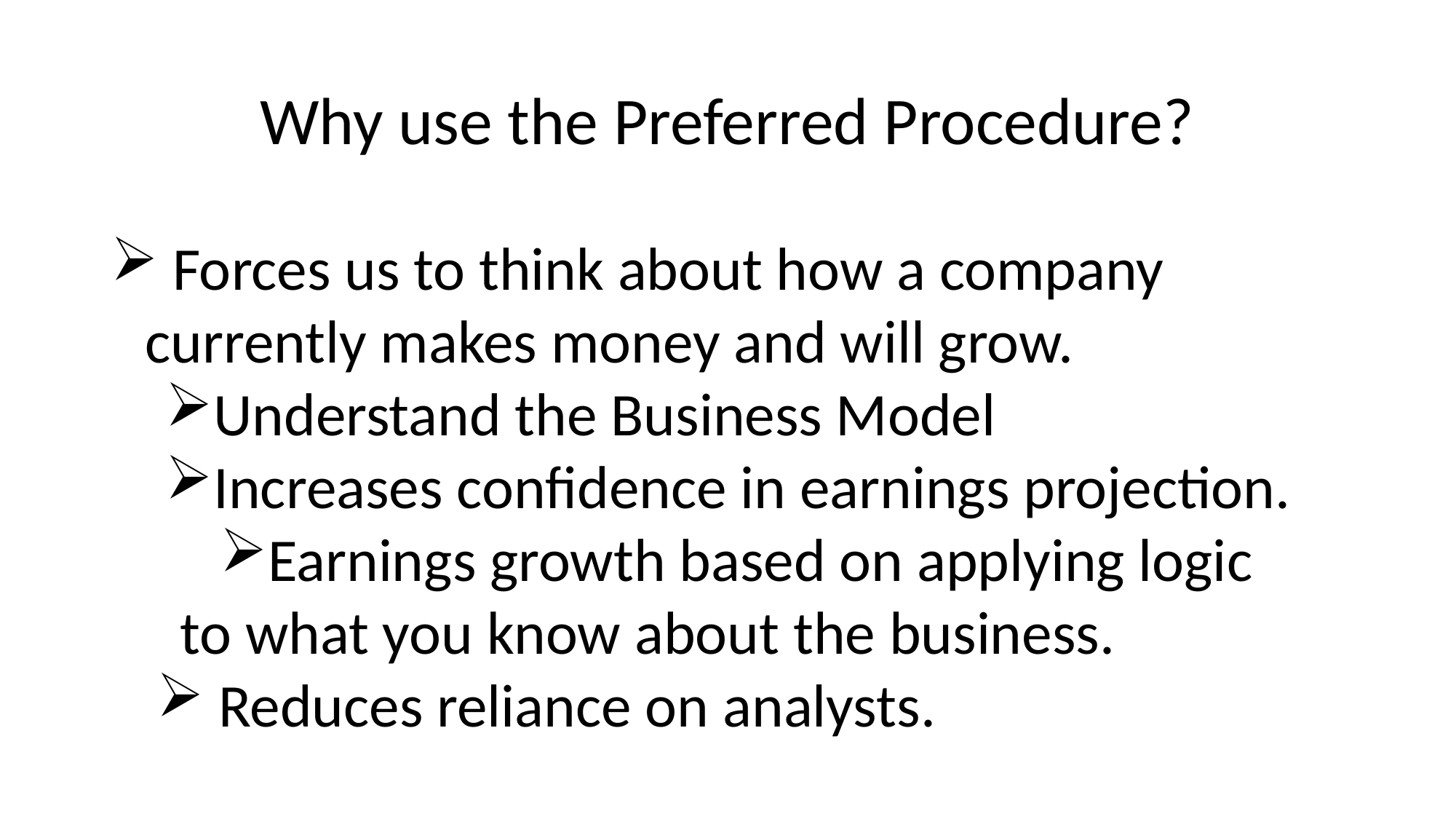

# Why use the Preferred Procedure?
 Forces us to think about how a company currently makes money and will grow.
Understand the Business Model
Increases confidence in earnings projection.
Earnings growth based on applying logic to what you know about the business.
 Reduces reliance on analysts.